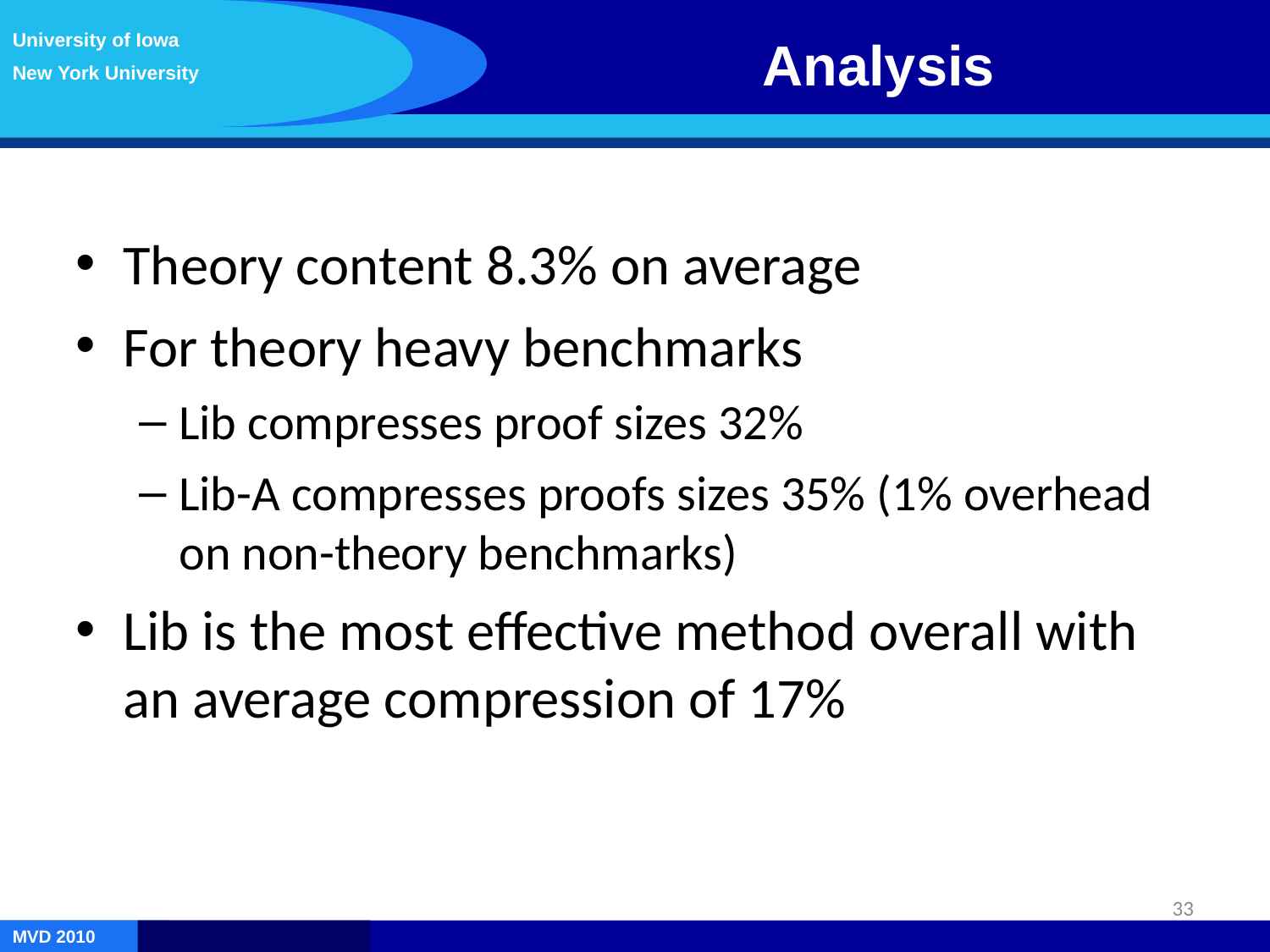

University of Iowa
New York University

Analysis
Theory content 8.3% on average
For theory heavy benchmarks
Lib compresses proof sizes 32%
Lib-A compresses proofs sizes 35% (1% overhead on non-theory benchmarks)
Lib is the most effective method overall with an average compression of 17%
33

MVD 2010